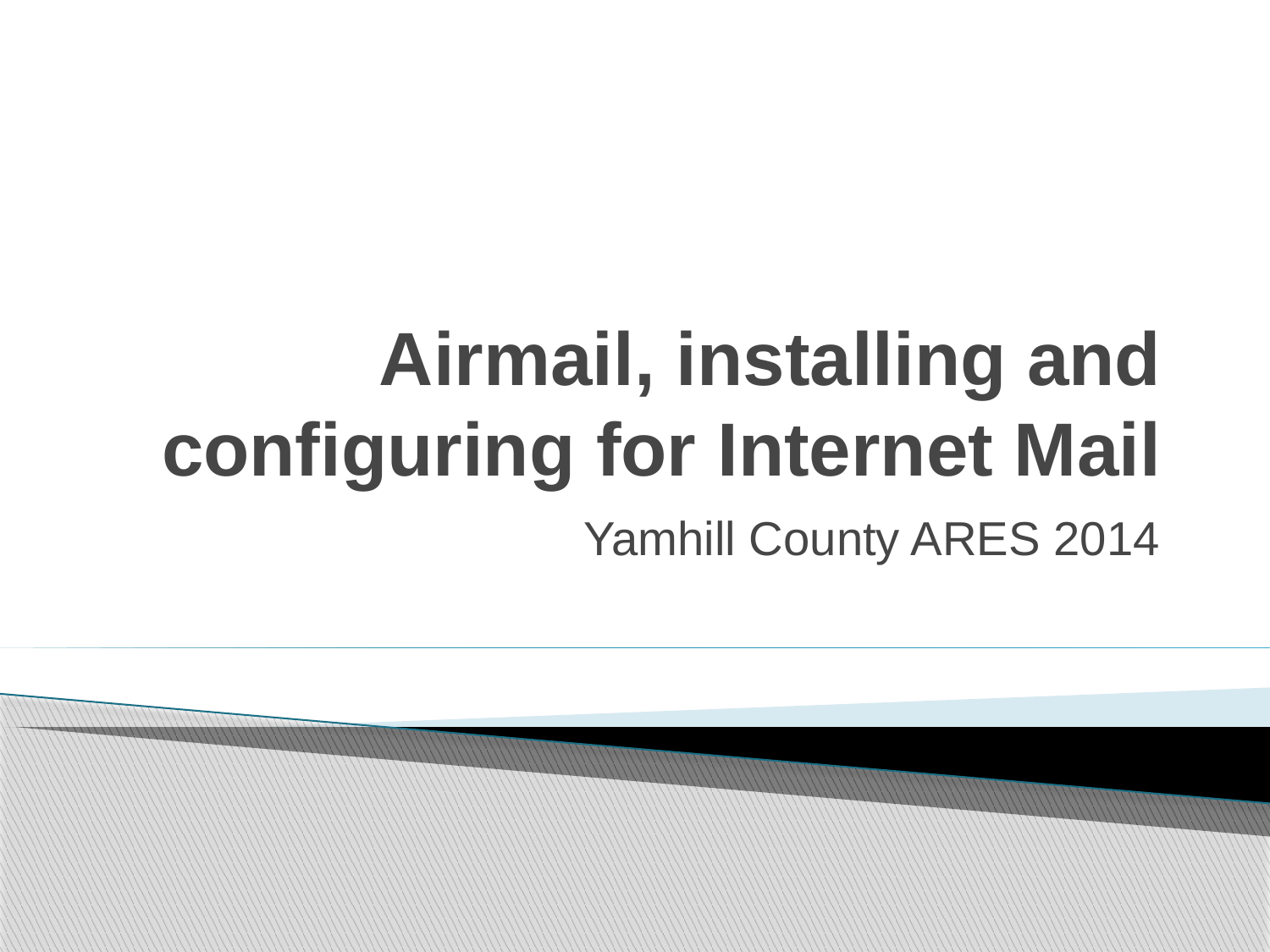

# Airmail, installing and configuring for Internet Mail
Yamhill County ARES 2014